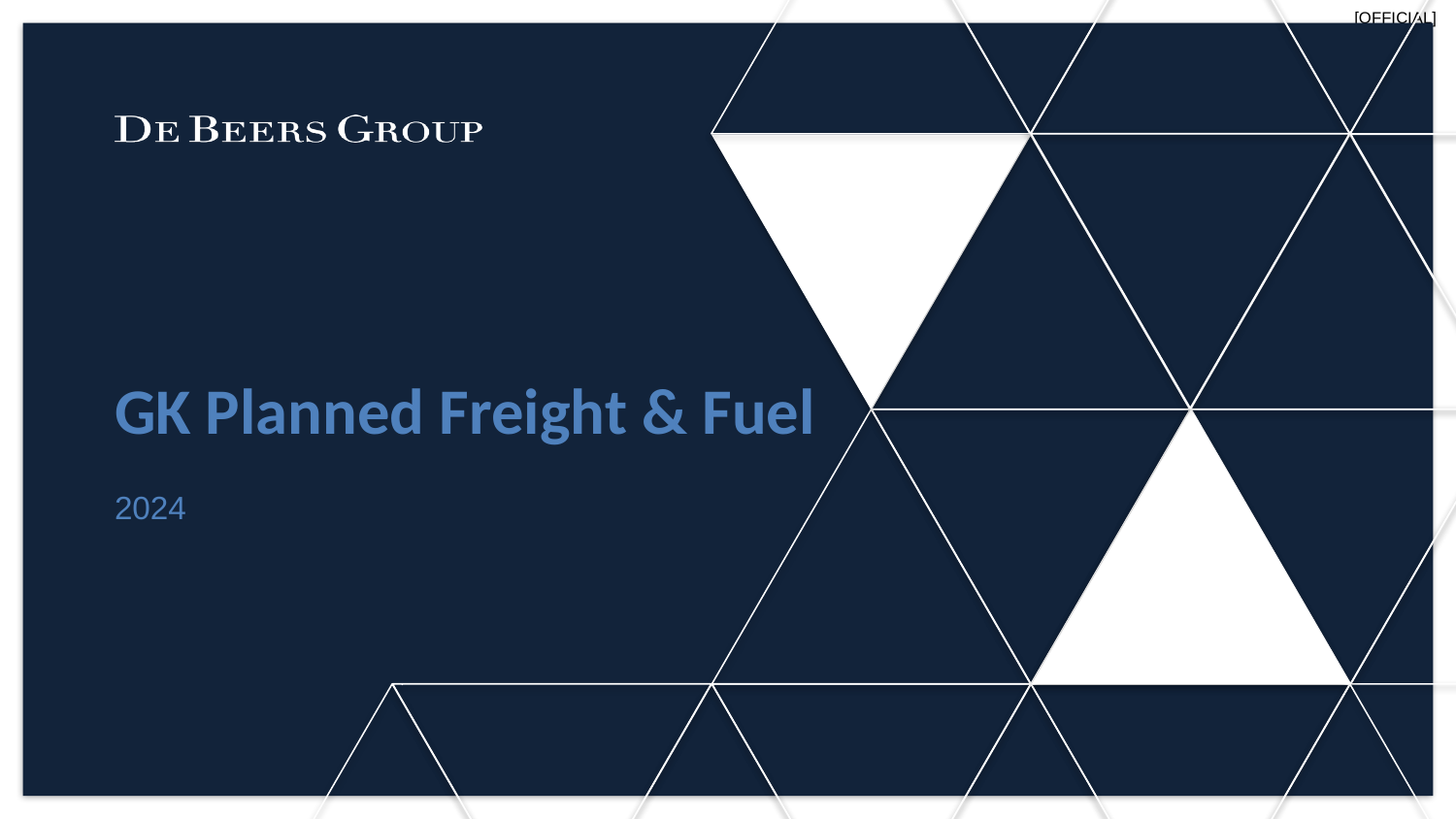

# GK Planned Freight & Fuel
2024